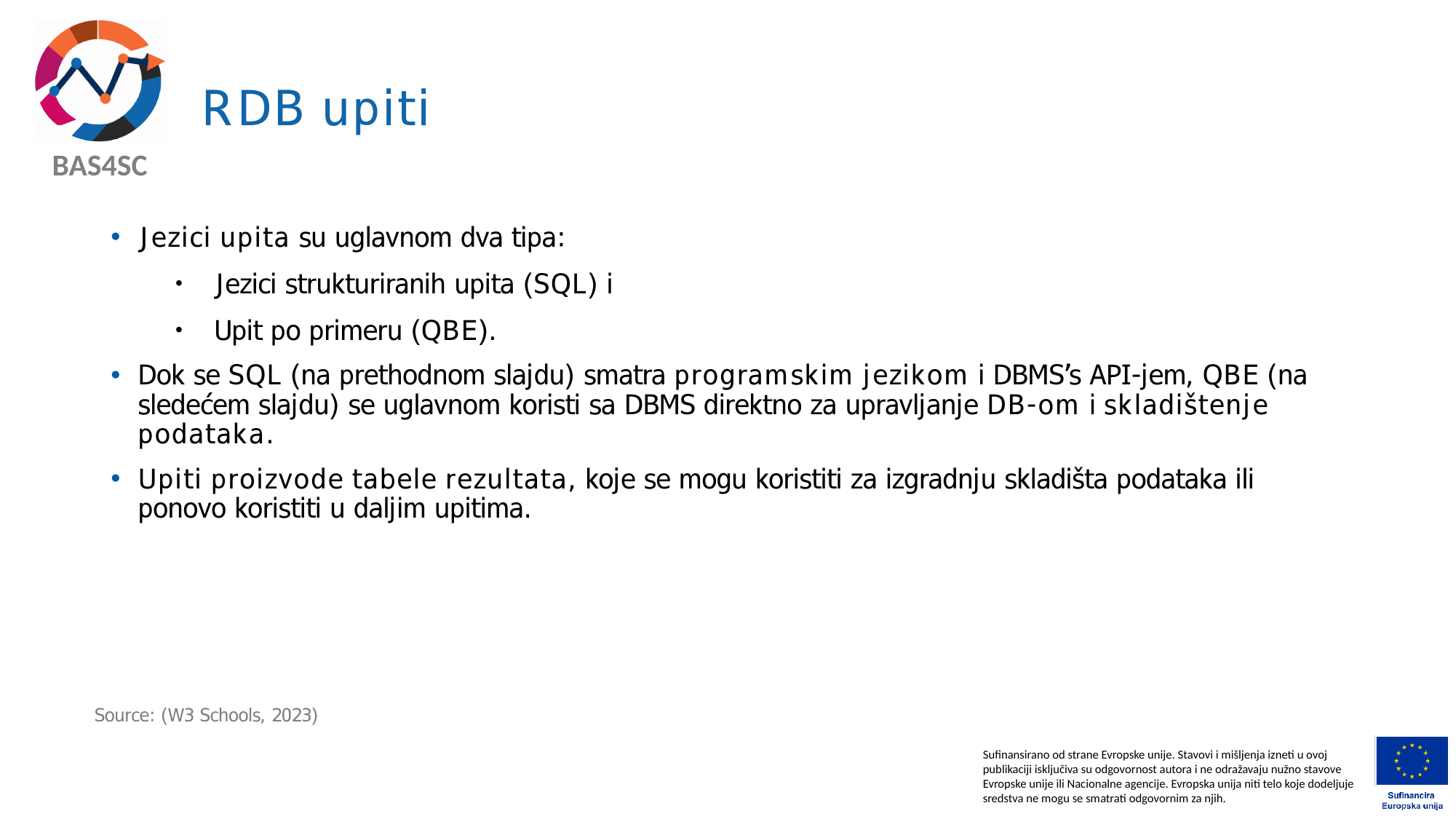

# RDB upiti
Jezici upita su uglavnom dva tipa:
Jezici strukturiranih upita (SQL) i
Upit po primeru (QBE).
Dok se SQL (na prethodnom slajdu) smatra programskim jezikom i DBMS’s API-jem, QBE (na sledećem slajdu) se uglavnom koristi sa DBMS direktno za upravljanje DB-om i skladištenje podataka.
Upiti proizvode tabele rezultata, koje se mogu koristiti za izgradnju skladišta podataka ili ponovo koristiti u daljim upitima.
Source: (W3 Schools, 2023)